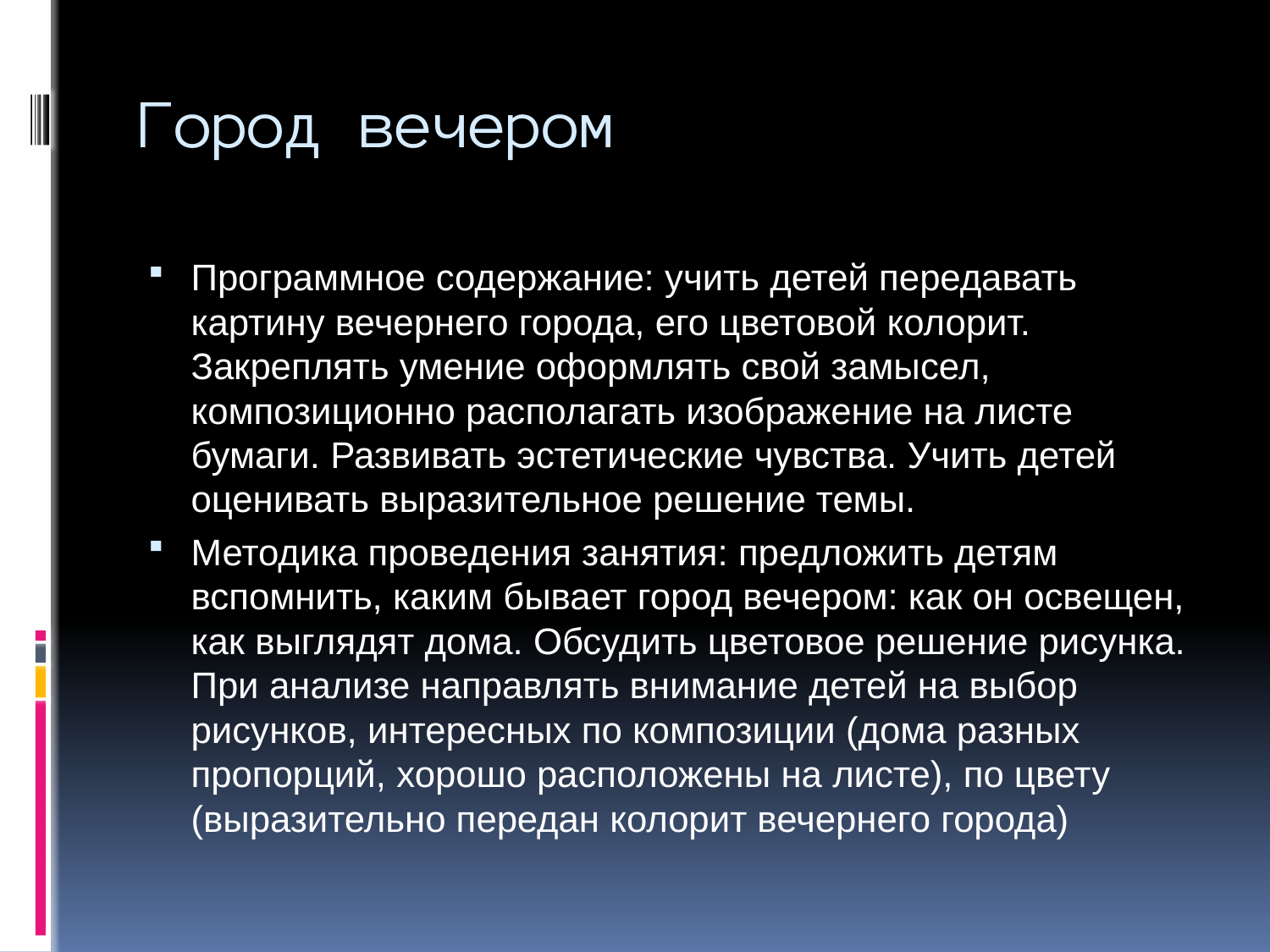

# Город вечером
Программное содержание: учить детей передавать картину вечернего города, его цветовой колорит. Закреплять умение оформлять свой замысел, композиционно располагать изображение на листе бумаги. Развивать эстетические чувства. Учить детей оценивать выразительное решение темы.
Методика проведения занятия: предложить детям вспомнить, каким бывает город вечером: как он освещен, как выглядят дома. Обсудить цветовое решение рисунка. При анализе направлять внимание детей на выбор рисунков, интересных по композиции (дома разных пропорций, хорошо расположены на листе), по цвету (выразительно передан колорит вечернего города)